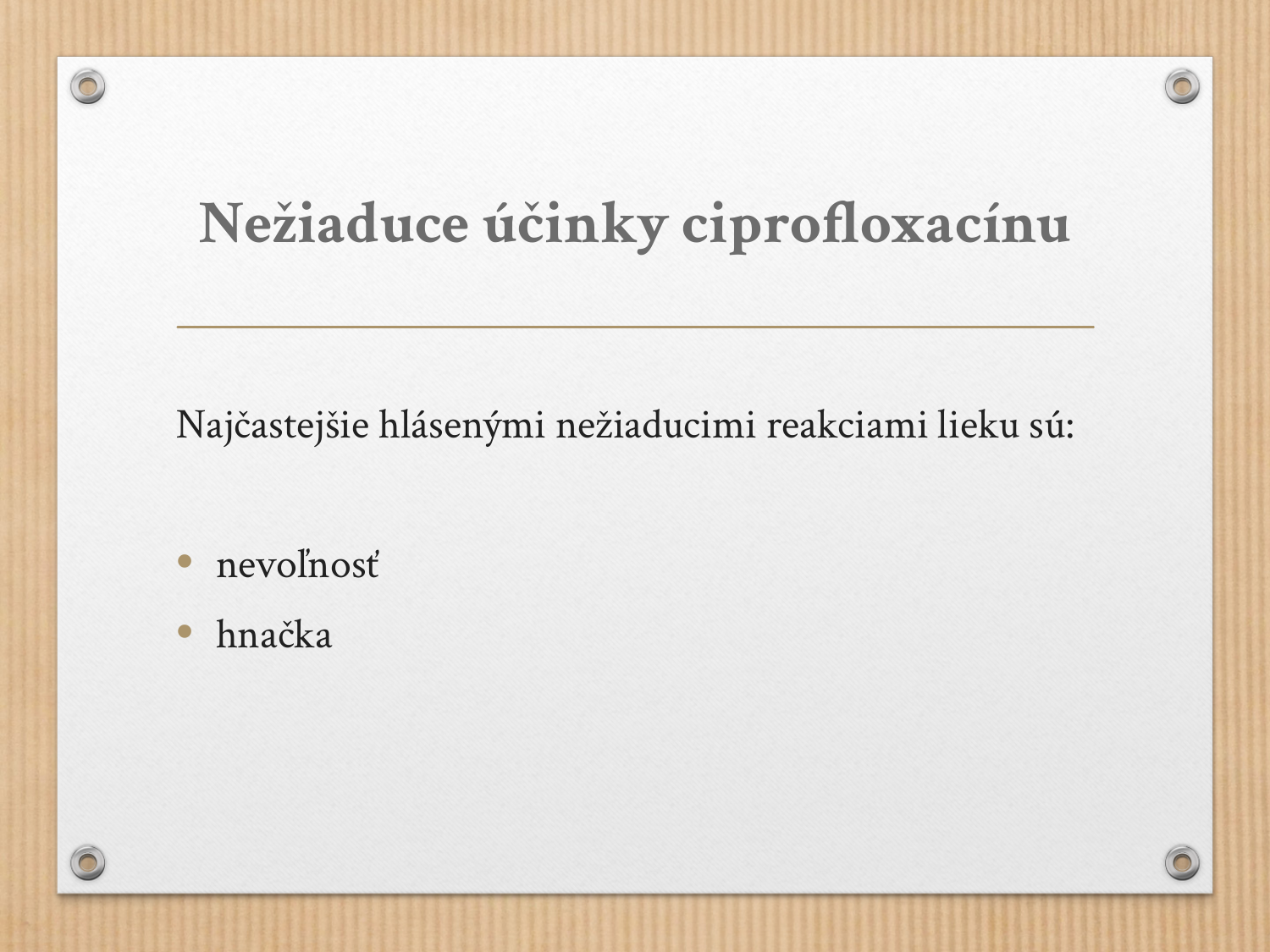

# Nežiaduce účinky ciprofloxacínu
Najčastejšie hlásenými nežiaducimi reakciami lieku sú:

nevoľnosť
hnačka